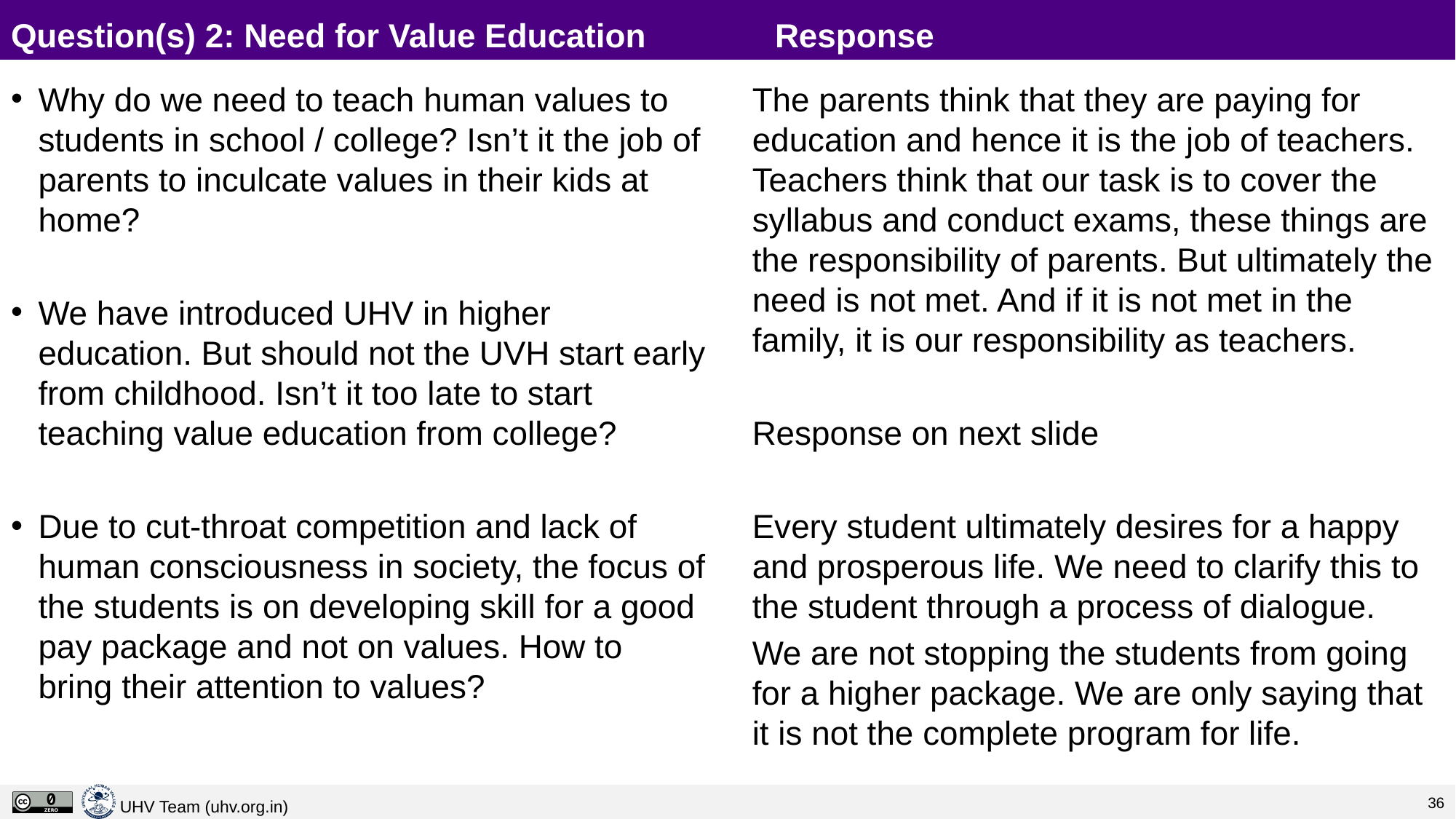

# Question(s) 2: Need for Value Education		Response
Why do we need to teach human values to students in school / college? Isn’t it the job of parents to inculcate values in their kids at home?

We have introduced UHV in higher education. But should not the UVH start early from childhood. Isn’t it too late to start teaching value education from college?

Due to cut-throat competition and lack of human consciousness in society, the focus of the students is on developing skill for a good pay package and not on values. How to bring their attention to values?
The parents think that they are paying for education and hence it is the job of teachers. Teachers think that our task is to cover the syllabus and conduct exams, these things are the responsibility of parents. But ultimately the need is not met. And if it is not met in the family, it is our responsibility as teachers.

Response on next slide

Every student ultimately desires for a happy and prosperous life. We need to clarify this to the student through a process of dialogue.
We are not stopping the students from going for a higher package. We are only saying that it is not the complete program for life.